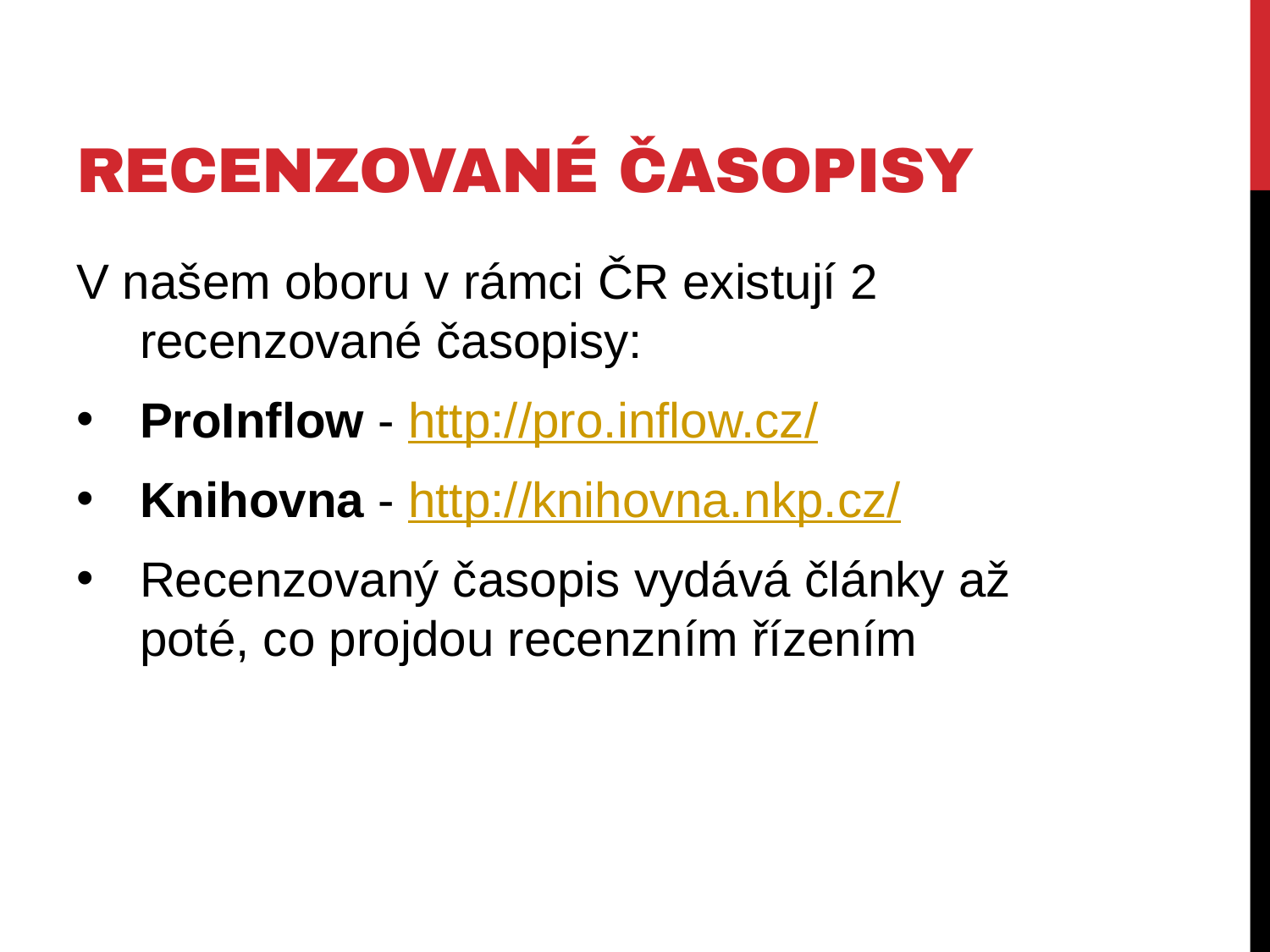

# recenzované časopisy
V našem oboru v rámci ČR existují 2 recenzované časopisy:
ProInflow - http://pro.inflow.cz/
Knihovna - http://knihovna.nkp.cz/
Recenzovaný časopis vydává články až poté, co projdou recenzním řízením